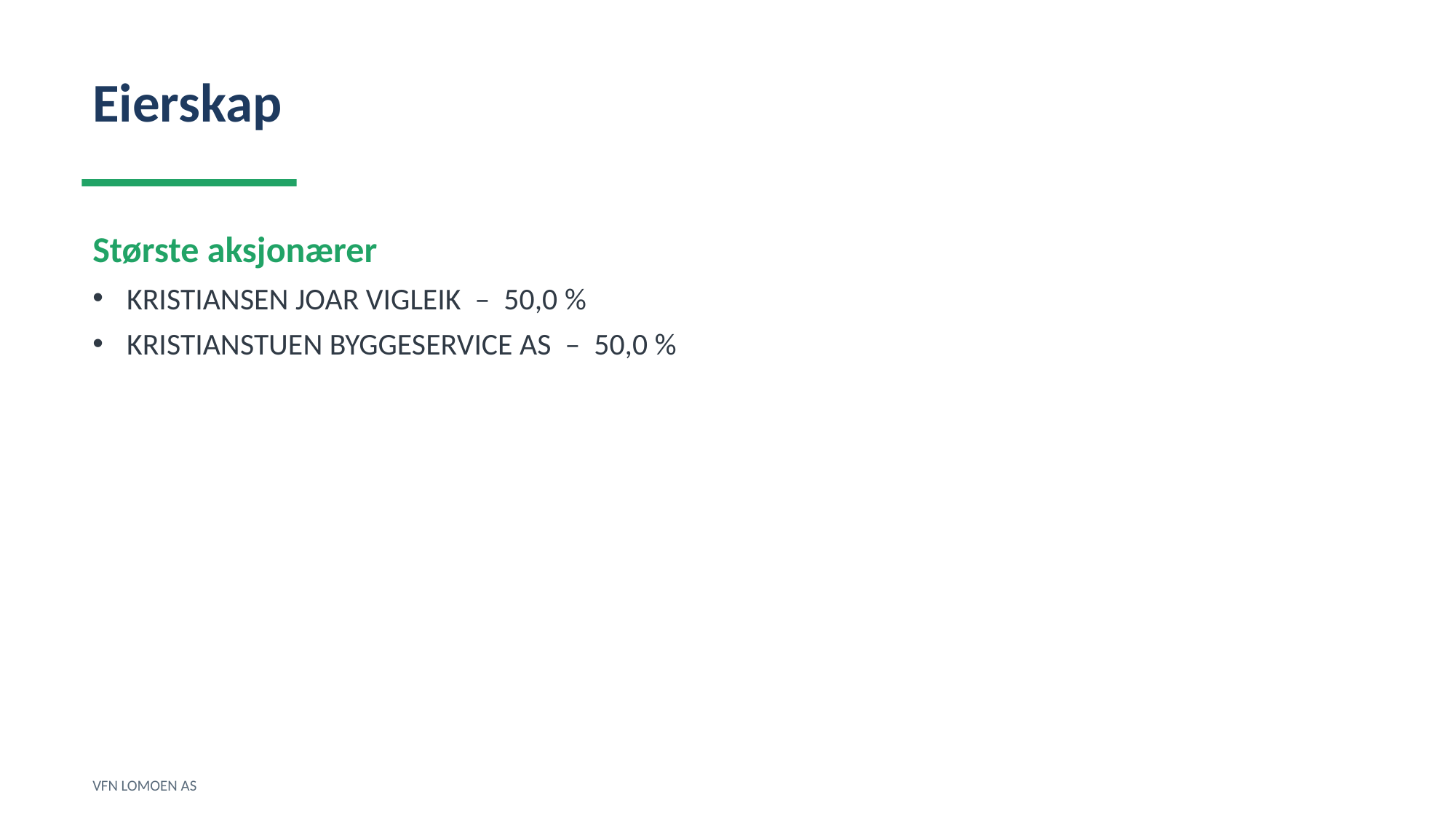

Eierskap

Største aksjonærer
KRISTIANSEN JOAR VIGLEIK  –  50,0 %
KRISTIANSTUEN BYGGESERVICE AS  –  50,0 %
VFN LOMOEN AS